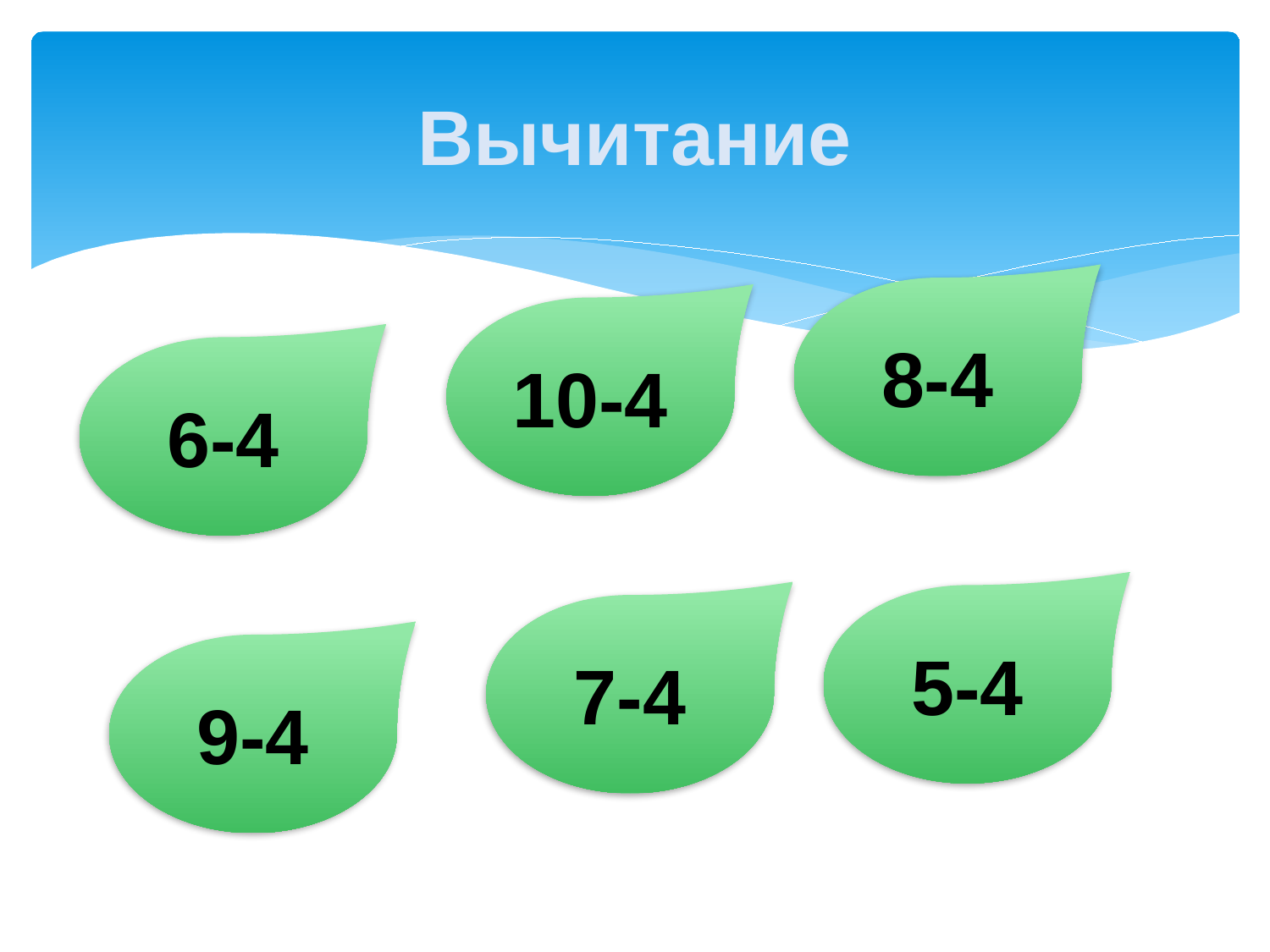

# Вычитание
8-4
10-4
6-4

5-4
7-4
9-4